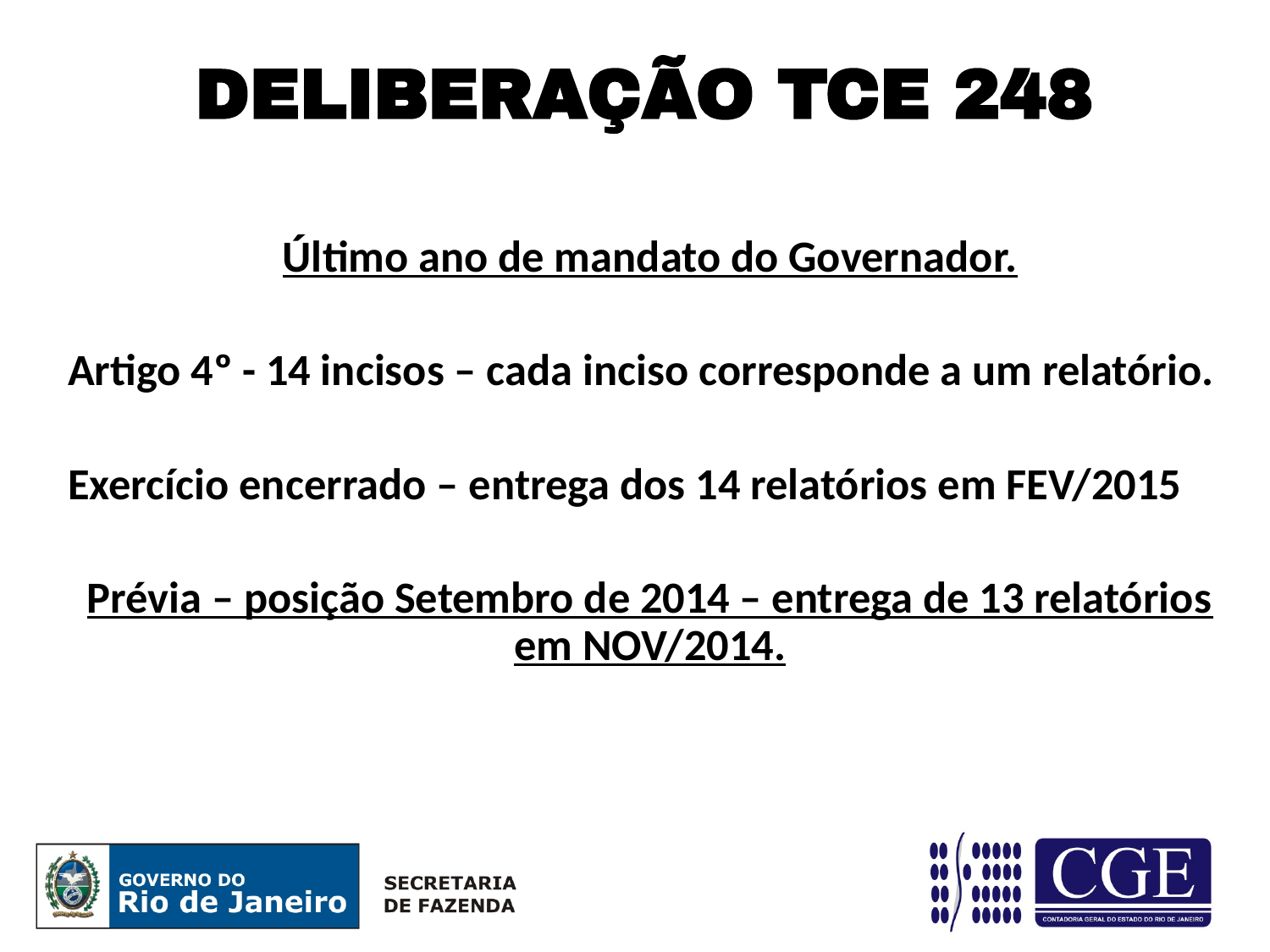

# DELIBERAÇÃO TCE 248

Último ano de mandato do Governador.

Artigo 4º - 14 incisos – cada inciso corresponde a um relatório.

Exercício encerrado – entrega dos 14 relatórios em FEV/2015

Prévia – posição Setembro de 2014 – entrega de 13 relatórios em NOV/2014.